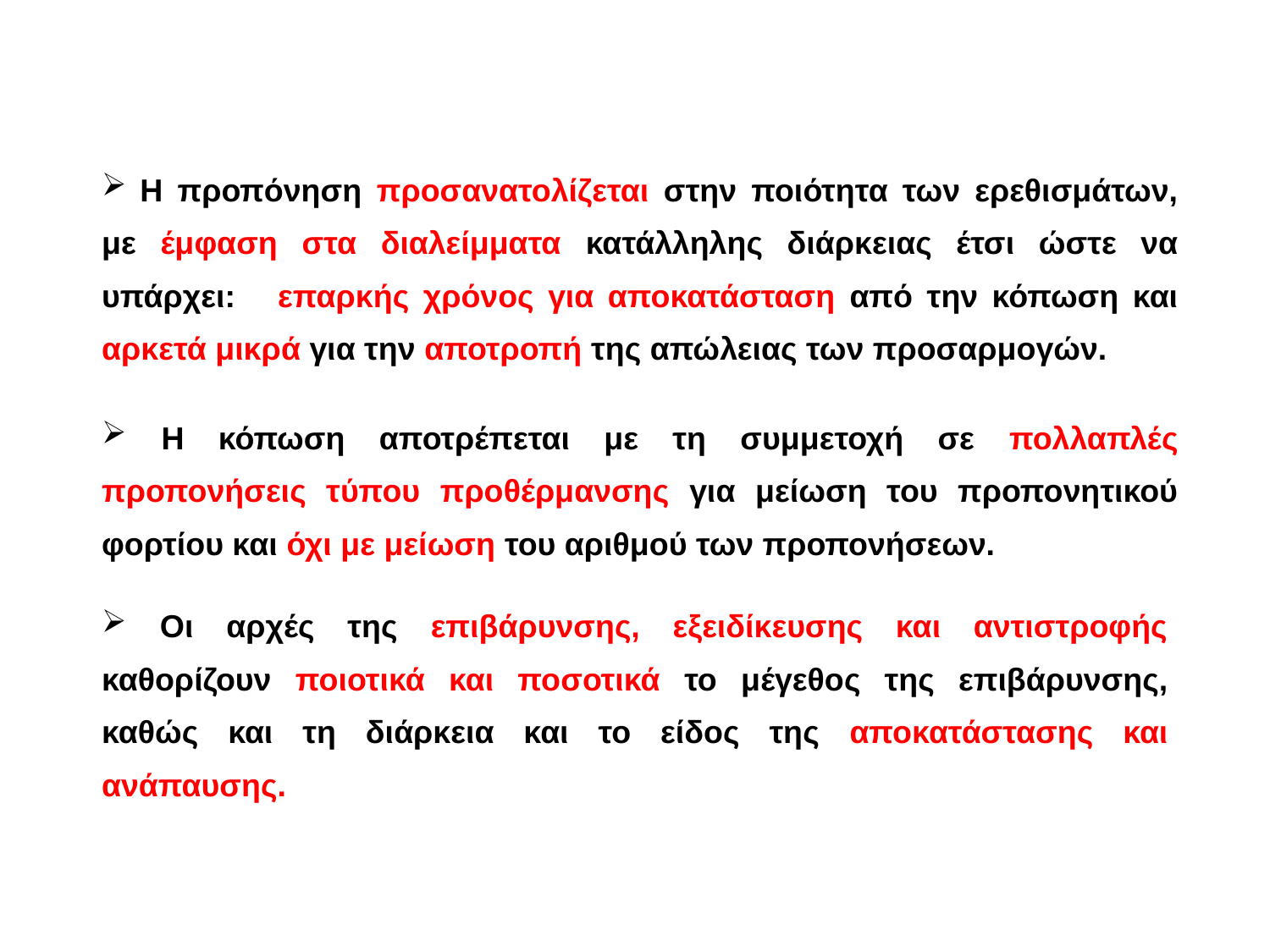

Η προπόνηση προσανατολίζεται στην ποιότητα των ερεθισμάτων, με έμφαση στα διαλείμματα κατάλληλης διάρκειας έτσι ώστε να υπάρχει:   επαρκής χρόνος για αποκατάσταση από την κόπωση και αρκετά μικρά για την αποτροπή της απώλειας των προσαρμογών.

 Η κόπωση αποτρέπεται με τη συμμετοχή σε πολλαπλές προπονήσεις τύπου προθέρμανσης για μείωση του προπονητικού φορτίου και όχι με μείωση του αριθμού των προπονήσεων.
 Οι αρχές της επιβάρυνσης, εξειδίκευσης και αντιστροφής καθορίζουν ποιοτικά και ποσοτικά το μέγεθος της επιβάρυνσης, καθώς και τη διάρκεια και το είδος της αποκατάστασης και ανάπαυσης.